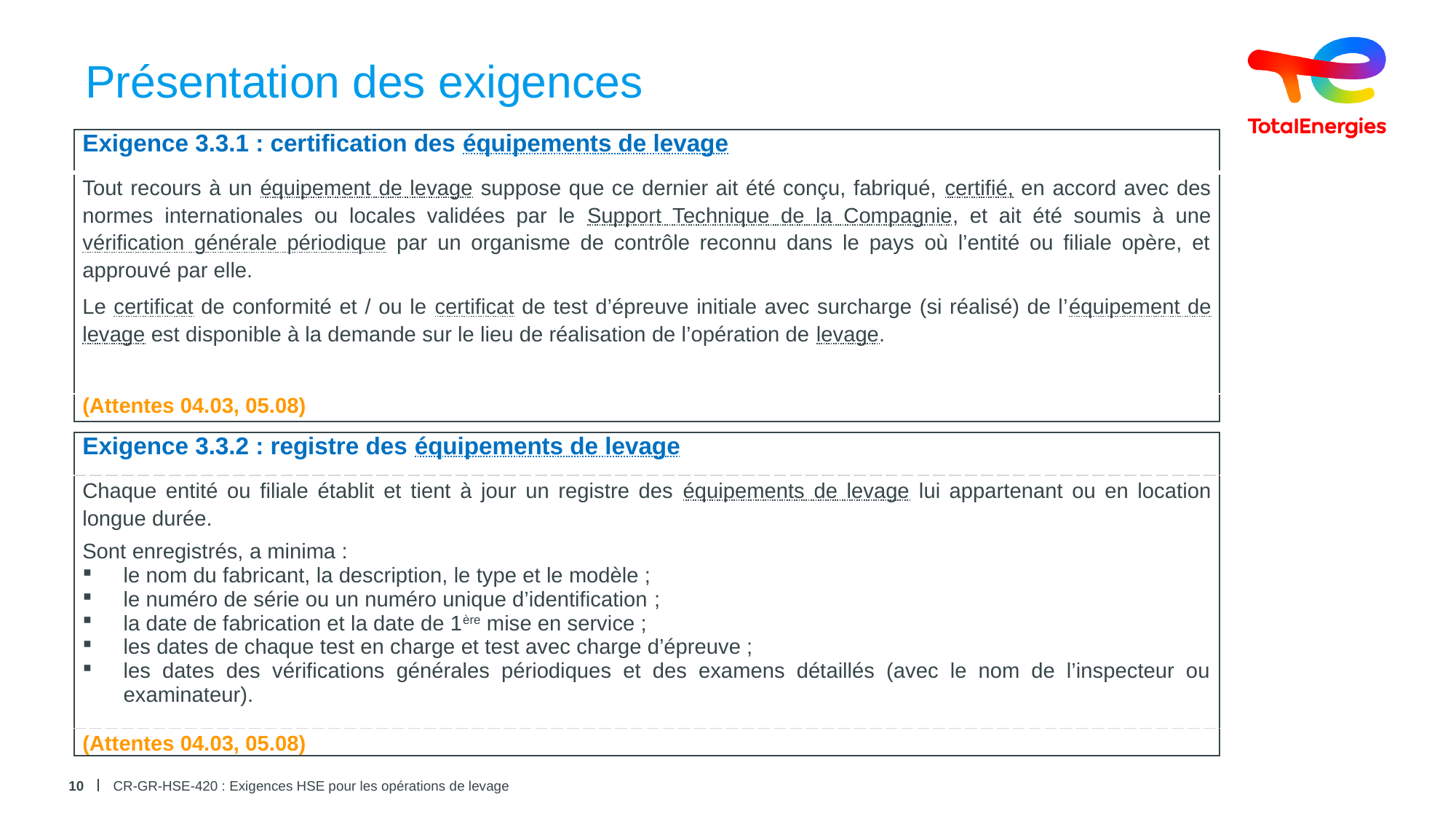

Présentation des exigences
| Exigence 3.3.1 : certification des équipements de levage |
| --- |
| Tout recours à un équipement de levage suppose que ce dernier ait été conçu, fabriqué, certifié, en accord avec des normes internationales ou locales validées par le Support Technique de la Compagnie, et ait été soumis à une vérification générale périodique par un organisme de contrôle reconnu dans le pays où l’entité ou filiale opère, et approuvé par elle. Le certificat de conformité et / ou le certificat de test d’épreuve initiale avec surcharge (si réalisé) de l’équipement de levage est disponible à la demande sur le lieu de réalisation de l’opération de levage. |
| (Attentes 04.03, 05.08) |
| Exigence 3.3.2 : registre des équipements de levage |
| --- |
| Chaque entité ou filiale établit et tient à jour un registre des équipements de levage lui appartenant ou en location longue durée. Sont enregistrés, a minima : le nom du fabricant, la description, le type et le modèle ; le numéro de série ou un numéro unique d’identification ; la date de fabrication et la date de 1ère mise en service ; les dates de chaque test en charge et test avec charge d’épreuve ; les dates des vérifications générales périodiques et des examens détaillés (avec le nom de l’inspecteur ou examinateur). |
| (Attentes 04.03, 05.08)} |
10
CR-GR-HSE-420 : Exigences HSE pour les opérations de levage